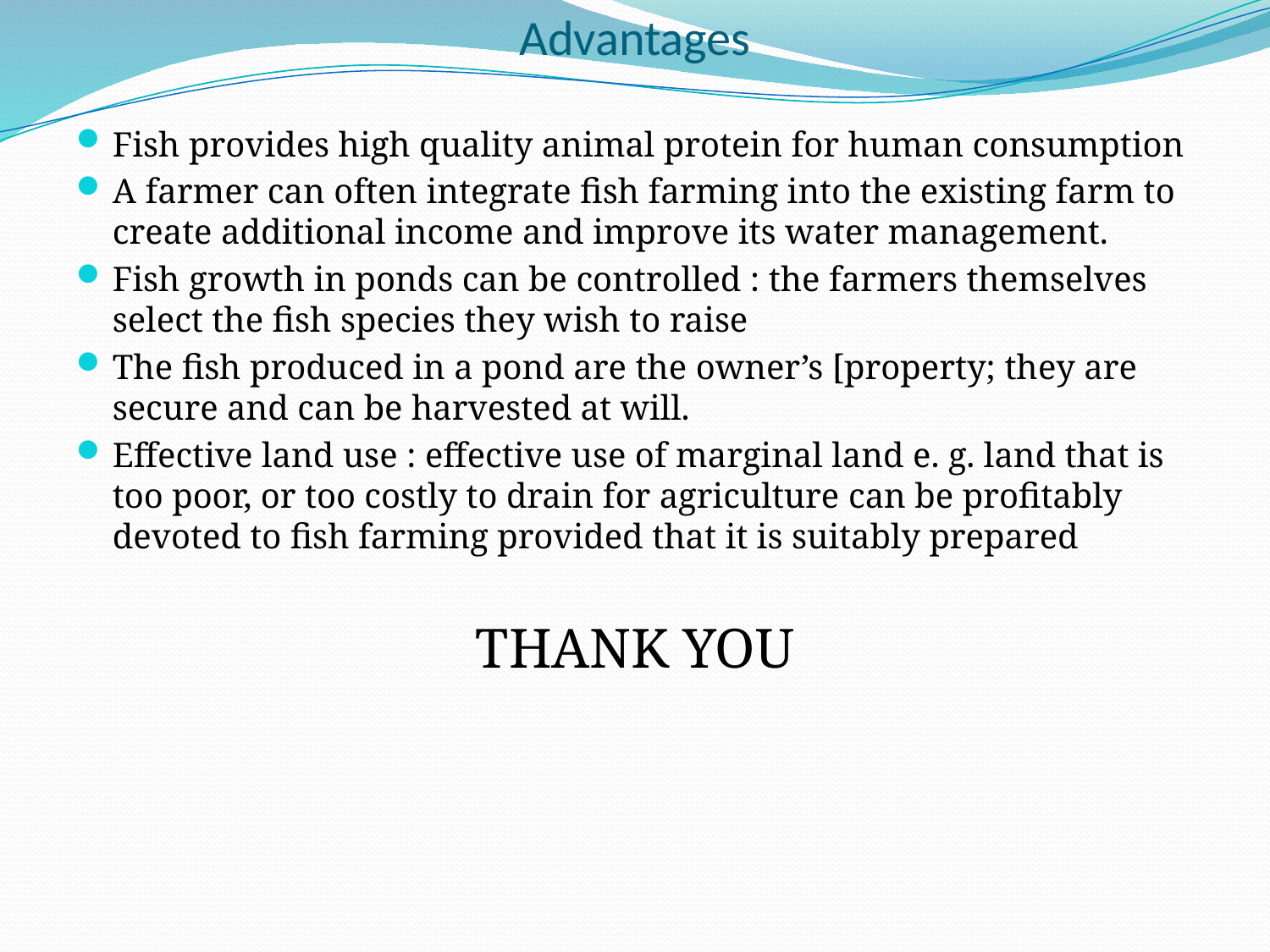

# Advantages
Fish provides high quality animal protein for human consumption
A farmer can often integrate fish farming into the existing farm to create additional income and improve its water management.
Fish growth in ponds can be controlled : the farmers themselves select the fish species they wish to raise
The fish produced in a pond are the owner’s [property; they are secure and can be harvested at will.
Effective land use : effective use of marginal land e. g. land that is too poor, or too costly to drain for agriculture can be profitably devoted to fish farming provided that it is suitably prepared

THANK YOU